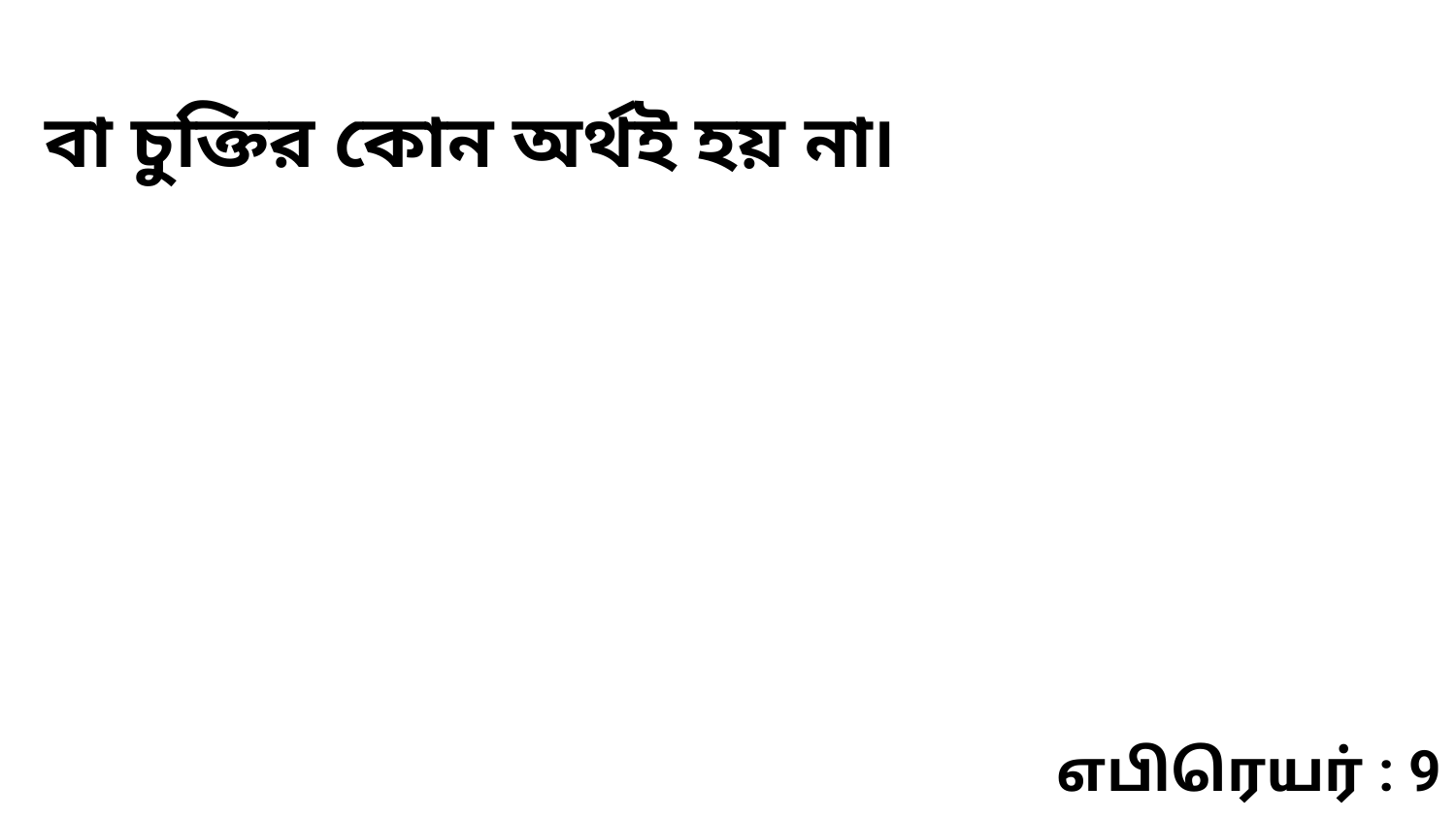

বা চুক্তির কোন অর্থই হয় না৷
எபிரெயர் : 9